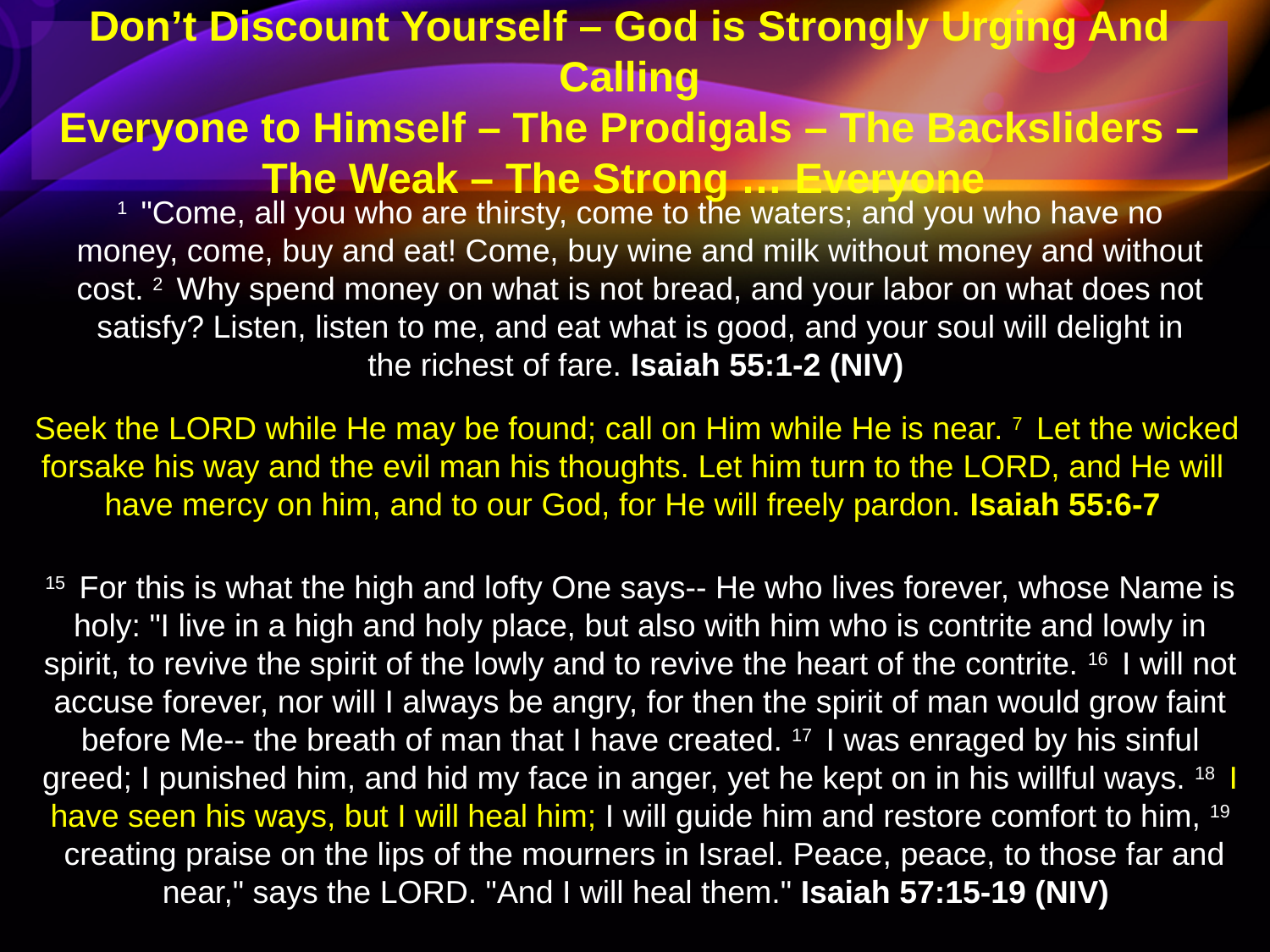

Don’t Discount Yourself – God is Strongly Urging And Calling
Everyone to Himself – The Prodigals – The Backsliders – The Weak – The Strong … Everyone
1  "Come, all you who are thirsty, come to the waters; and you who have no money, come, buy and eat! Come, buy wine and milk without money and without cost. 2  Why spend money on what is not bread, and your labor on what does not satisfy? Listen, listen to me, and eat what is good, and your soul will delight in the richest of fare. Isaiah 55:1-2 (NIV)
 Seek the LORD while He may be found; call on Him while He is near. 7  Let the wicked forsake his way and the evil man his thoughts. Let him turn to the LORD, and He will have mercy on him, and to our God, for He will freely pardon. Isaiah 55:6-7
15  For this is what the high and lofty One says-- He who lives forever, whose Name is holy: "I live in a high and holy place, but also with him who is contrite and lowly in spirit, to revive the spirit of the lowly and to revive the heart of the contrite. 16  I will not accuse forever, nor will I always be angry, for then the spirit of man would grow faint before Me-- the breath of man that I have created. 17  I was enraged by his sinful greed; I punished him, and hid my face in anger, yet he kept on in his willful ways. 18  I have seen his ways, but I will heal him; I will guide him and restore comfort to him, 19  creating praise on the lips of the mourners in Israel. Peace, peace, to those far and near," says the LORD. "And I will heal them." Isaiah 57:15-19 (NIV)